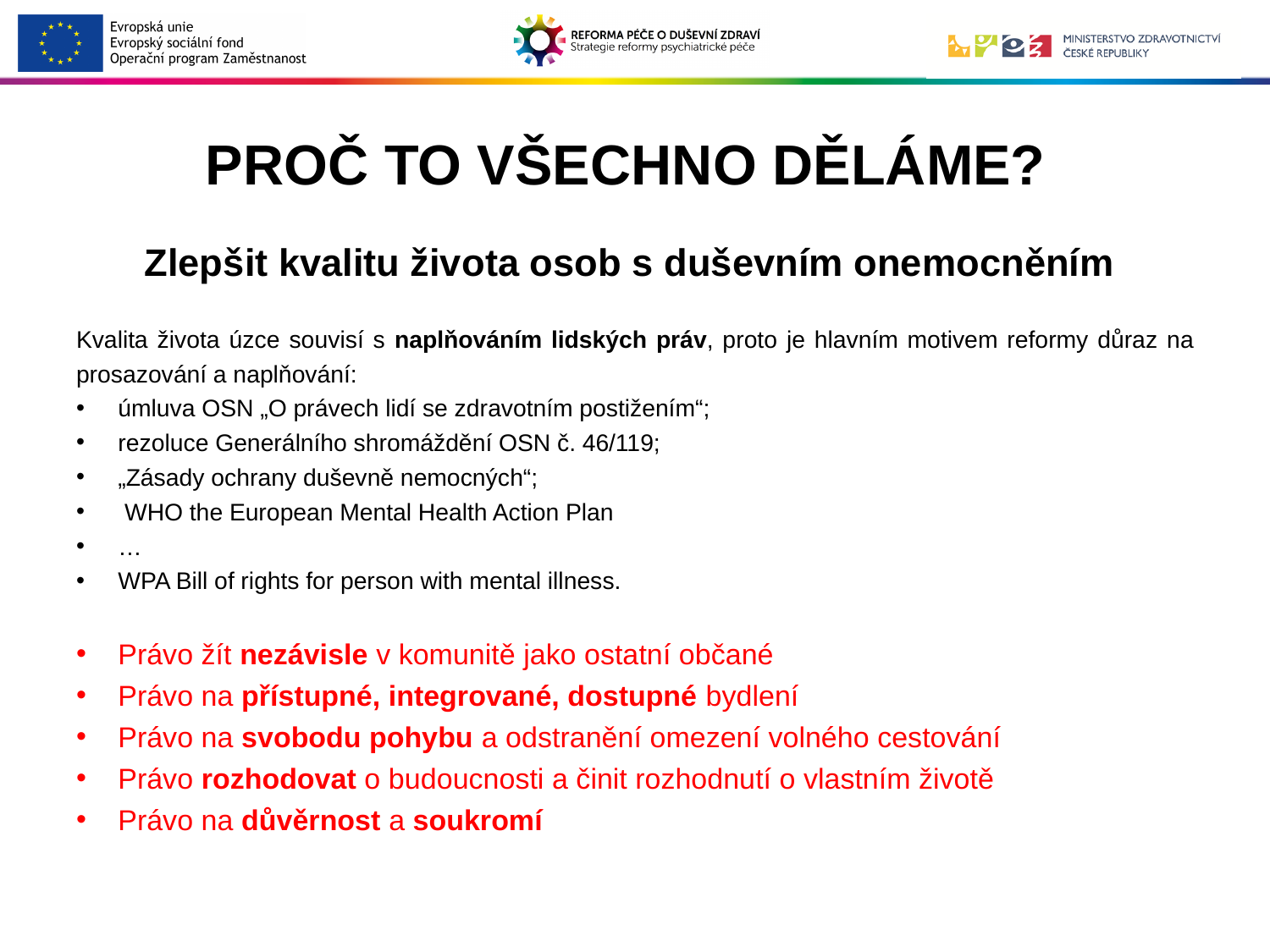

# PROČ TO VŠECHNO DĚLÁME?
Zlepšit kvalitu života osob s duševním onemocněním

Kvalita života úzce souvisí s naplňováním lidských práv, proto je hlavním motivem reformy důraz na prosazování a naplňování:
úmluva OSN „O právech lidí se zdravotním postižením“;
rezoluce Generálního shromáždění OSN č. 46/119;
„Zásady ochrany duševně nemocných“;
 WHO the European Mental Health Action Plan
…
WPA Bill of rights for person with mental illness.

Právo žít nezávisle v komunitě jako ostatní občané
Právo na přístupné, integrované, dostupné bydlení
Právo na svobodu pohybu a odstranění omezení volného cestování
Právo rozhodovat o budoucnosti a činit rozhodnutí o vlastním životě
Právo na důvěrnost a soukromí